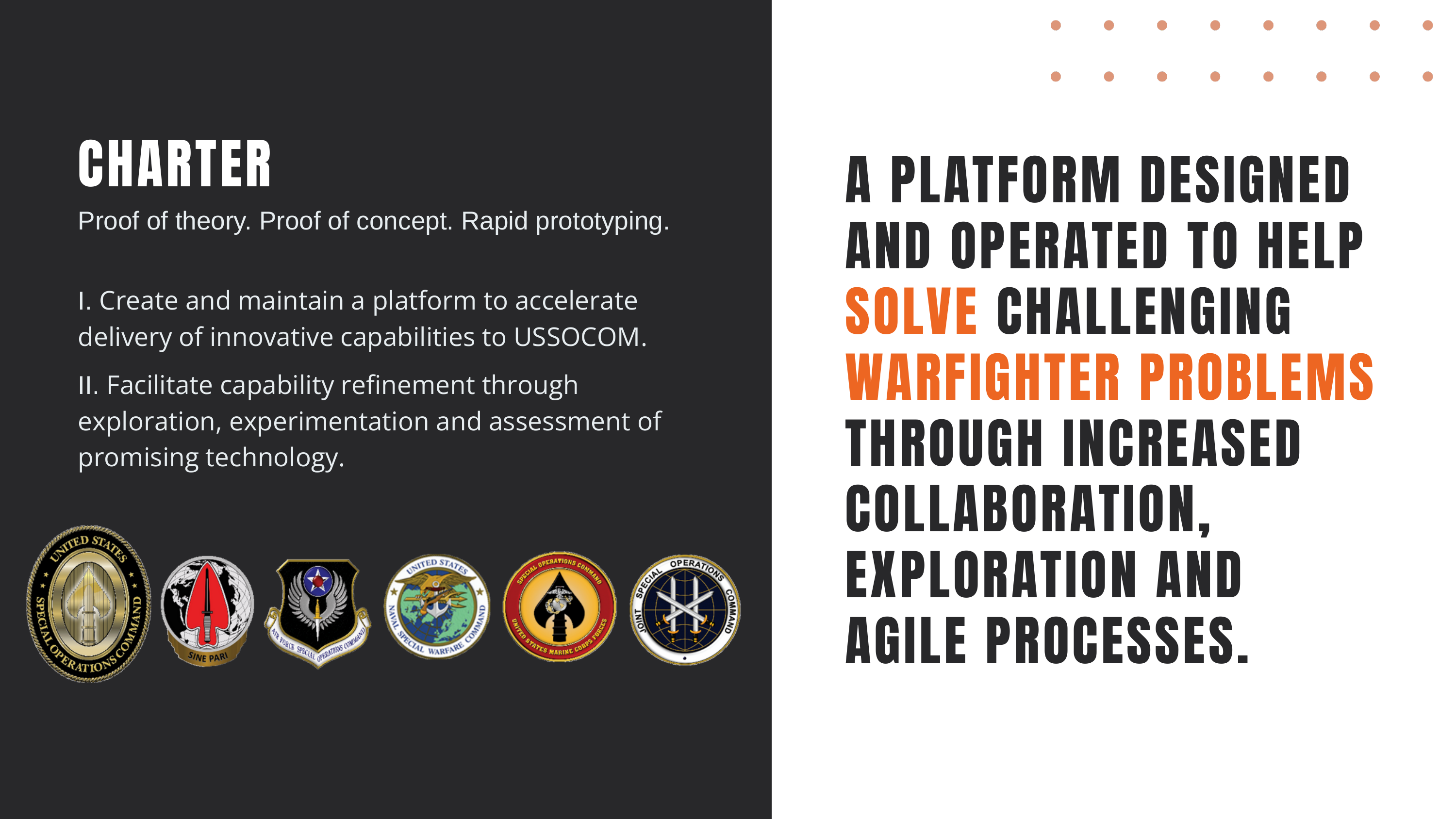

CHARTER
Proof of theory. Proof of concept. Rapid prototyping.
I. Create and maintain a platform to accelerate delivery of innovative capabilities to USSOCOM​.
II. Facilitate capability refinement through exploration, experimentation and assessment of promising technology​.
A PLATFORM DESIGNED AND OPERATED TO HELP SOLVE CHALLENGING WARFIGHTER PROBLEMS THROUGH INCREASED COLLABORATION, EXPLORATION AND AGILE PROCESSES.​